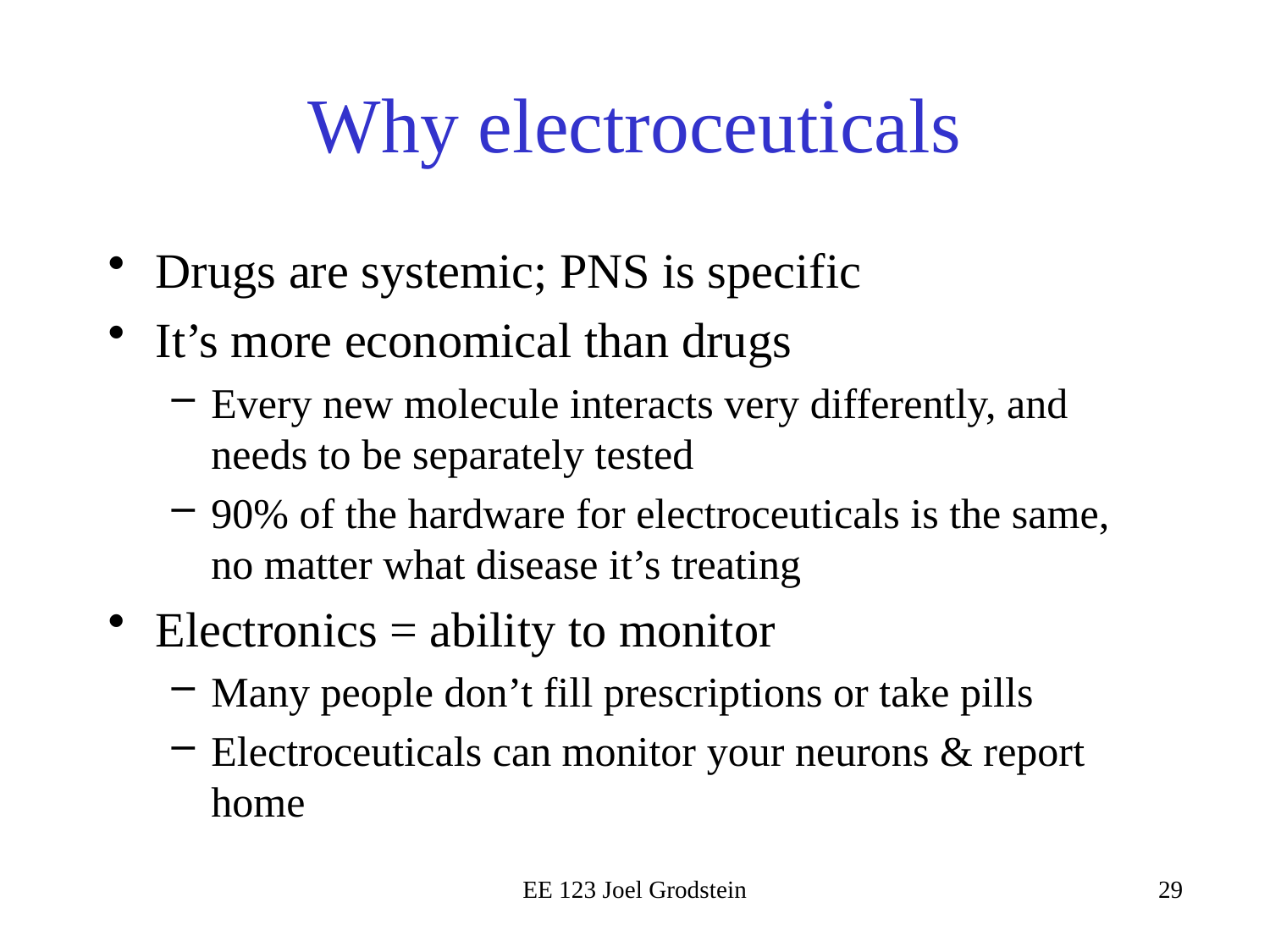

# Why electroceuticals
Drugs are systemic; PNS is specific
It’s more economical than drugs
Every new molecule interacts very differently, and needs to be separately tested
90% of the hardware for electroceuticals is the same, no matter what disease it’s treating
Electronics = ability to monitor
Many people don’t fill prescriptions or take pills
Electroceuticals can monitor your neurons & report home

EE 123 Joel Grodstein